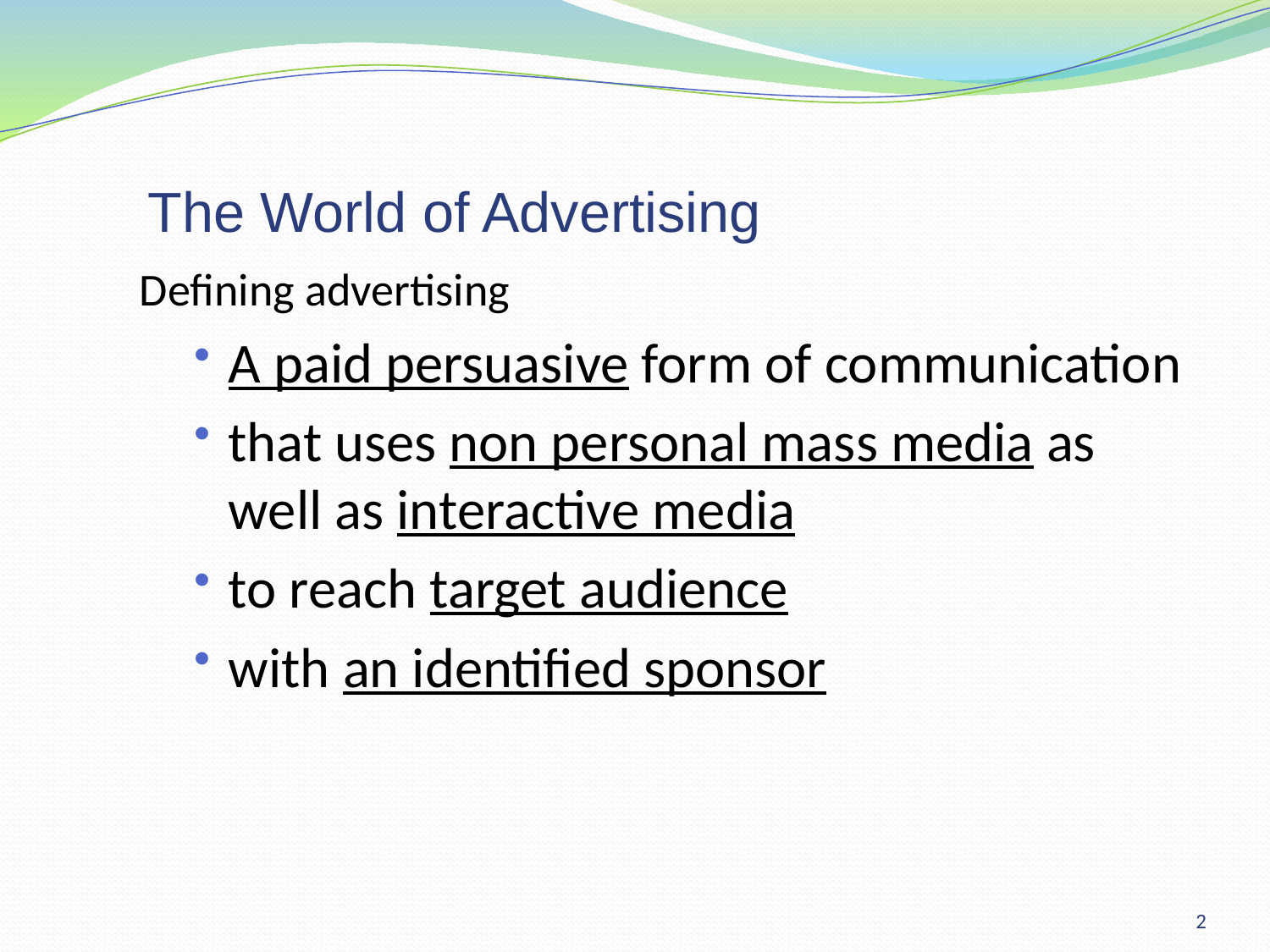

# The World of Advertising
Defining advertising
A paid persuasive form of communication
that uses non personal mass media as well as interactive media
to reach target audience
with an identified sponsor
2